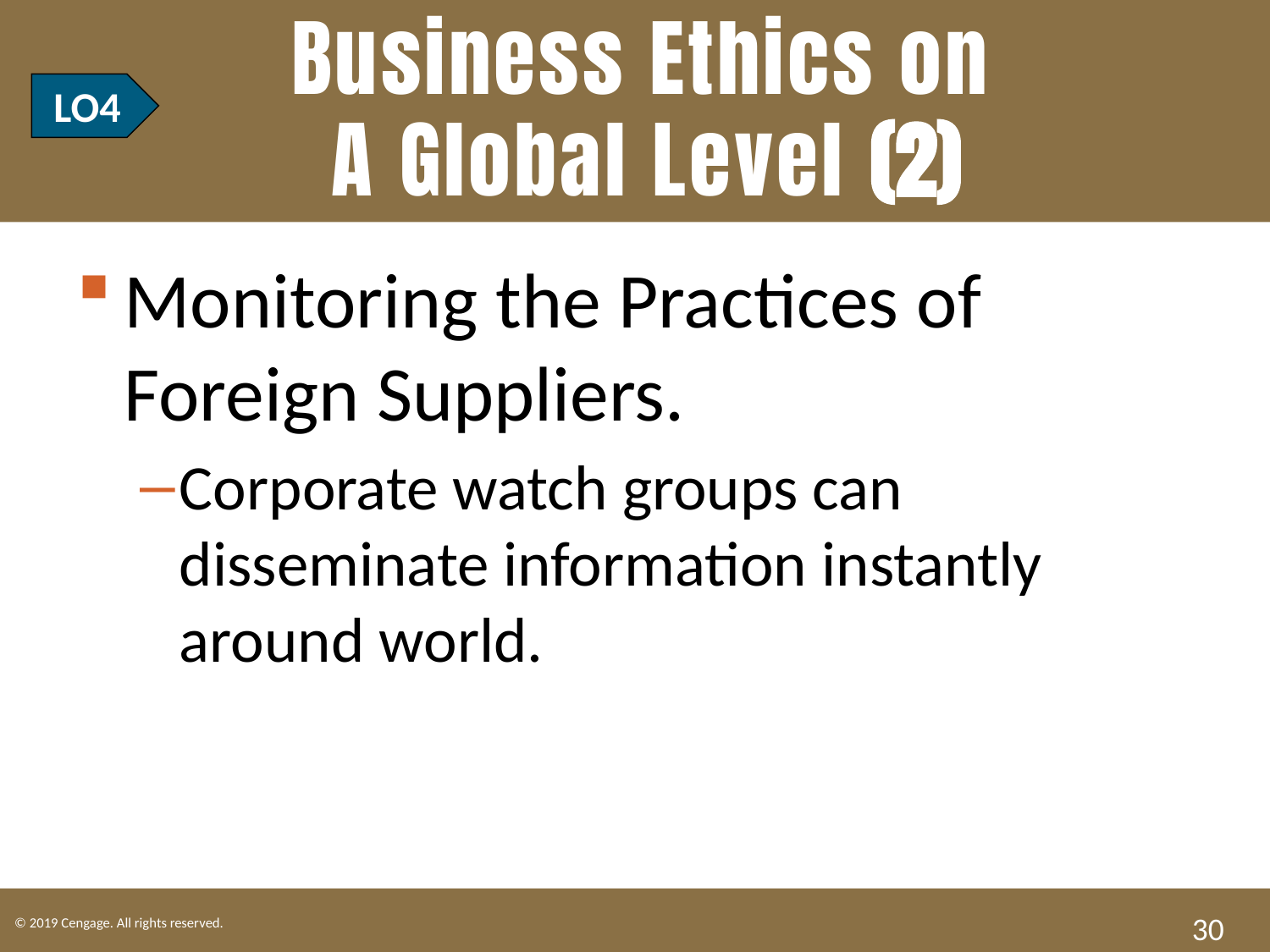

# LO4 Business Ethics on A Global Level (2)
LO4
Monitoring the Practices of Foreign Suppliers.
Corporate watch groups can disseminate information instantly around world.
30